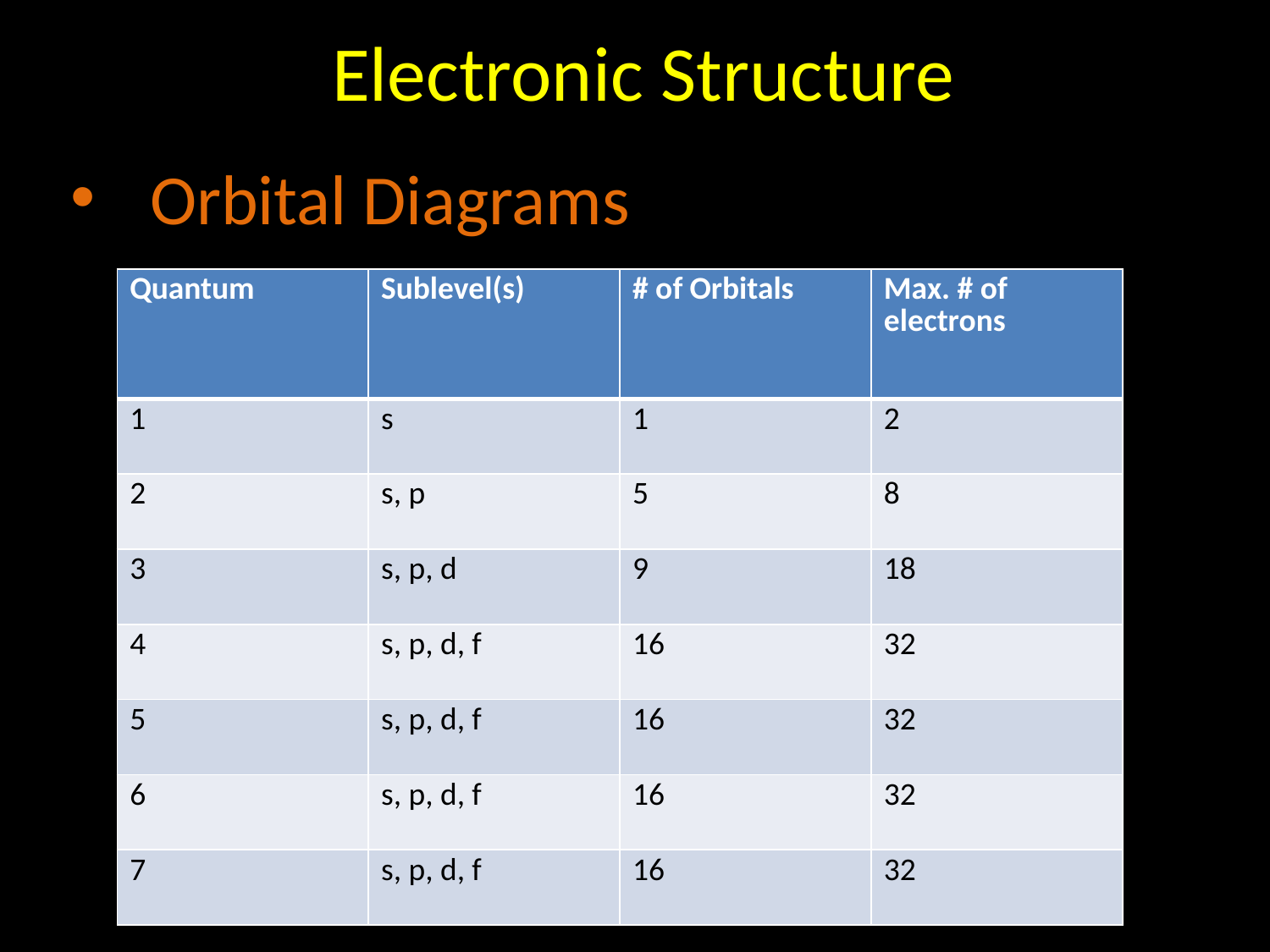

# Electronic Structure
Orbital Diagrams

| Quantum | Sublevel(s) | # of Orbitals | Max. # of electrons |
| --- | --- | --- | --- |
| 1 | s | 1 | 2 |
| 2 | s, p | 5 | 8 |
| 3 | s, p, d | 9 | 18 |
| 4 | s, p, d, f | 16 | 32 |
| 5 | s, p, d, f | 16 | 32 |
| 6 | s, p, d, f | 16 | 32 |
| 7 | s, p, d, f | 16 | 32 |